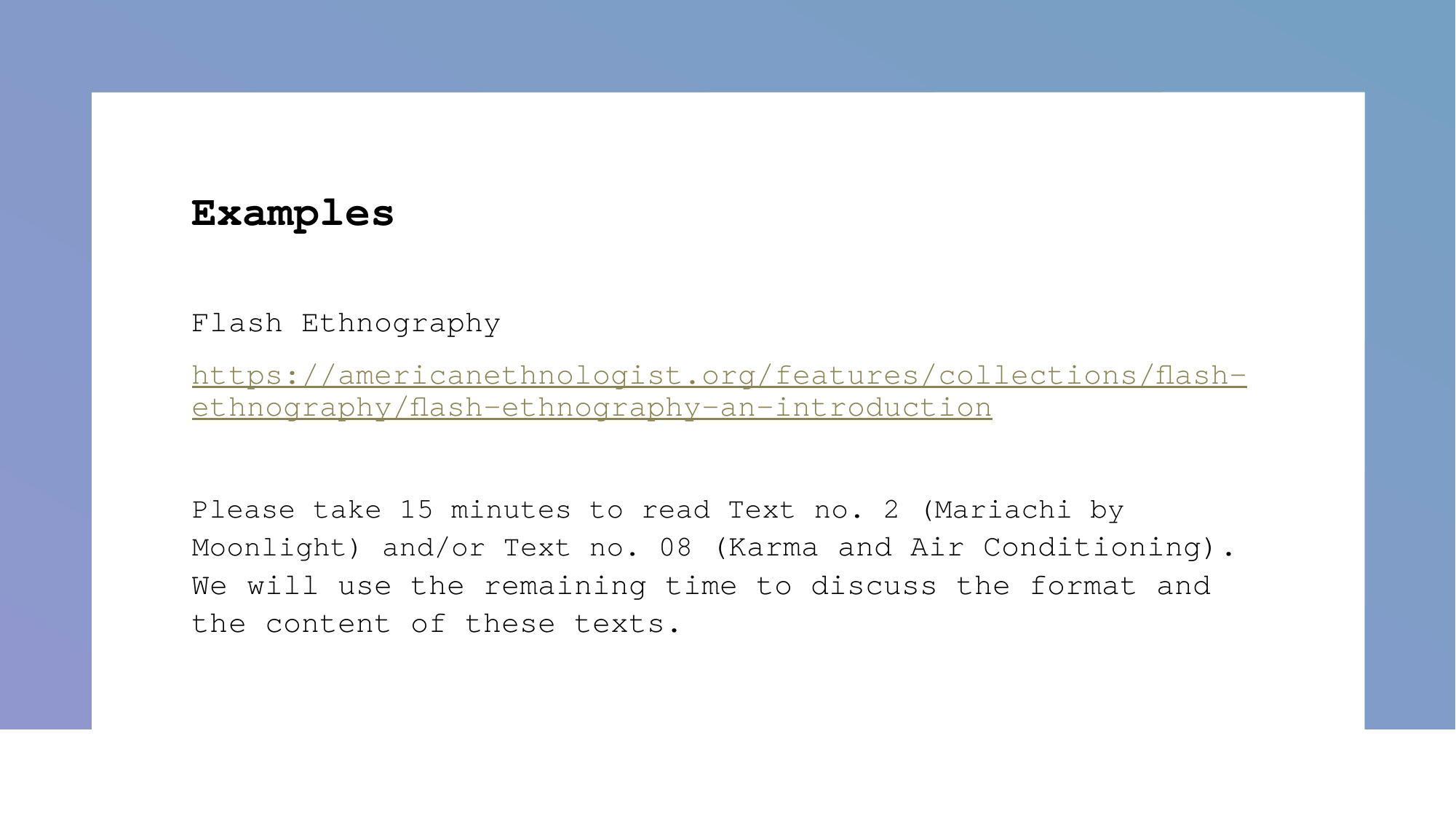

# Examples
Flash Ethnography
https://americanethnologist.org/features/collections/flash-ethnography/flash-ethnography-an-introduction

Please take 15 minutes to read Text no. 2 (Mariachi by Moonlight) and/or Text no. 08 (Karma and Air Conditioning). We will use the remaining time to discuss the format and the content of these texts.